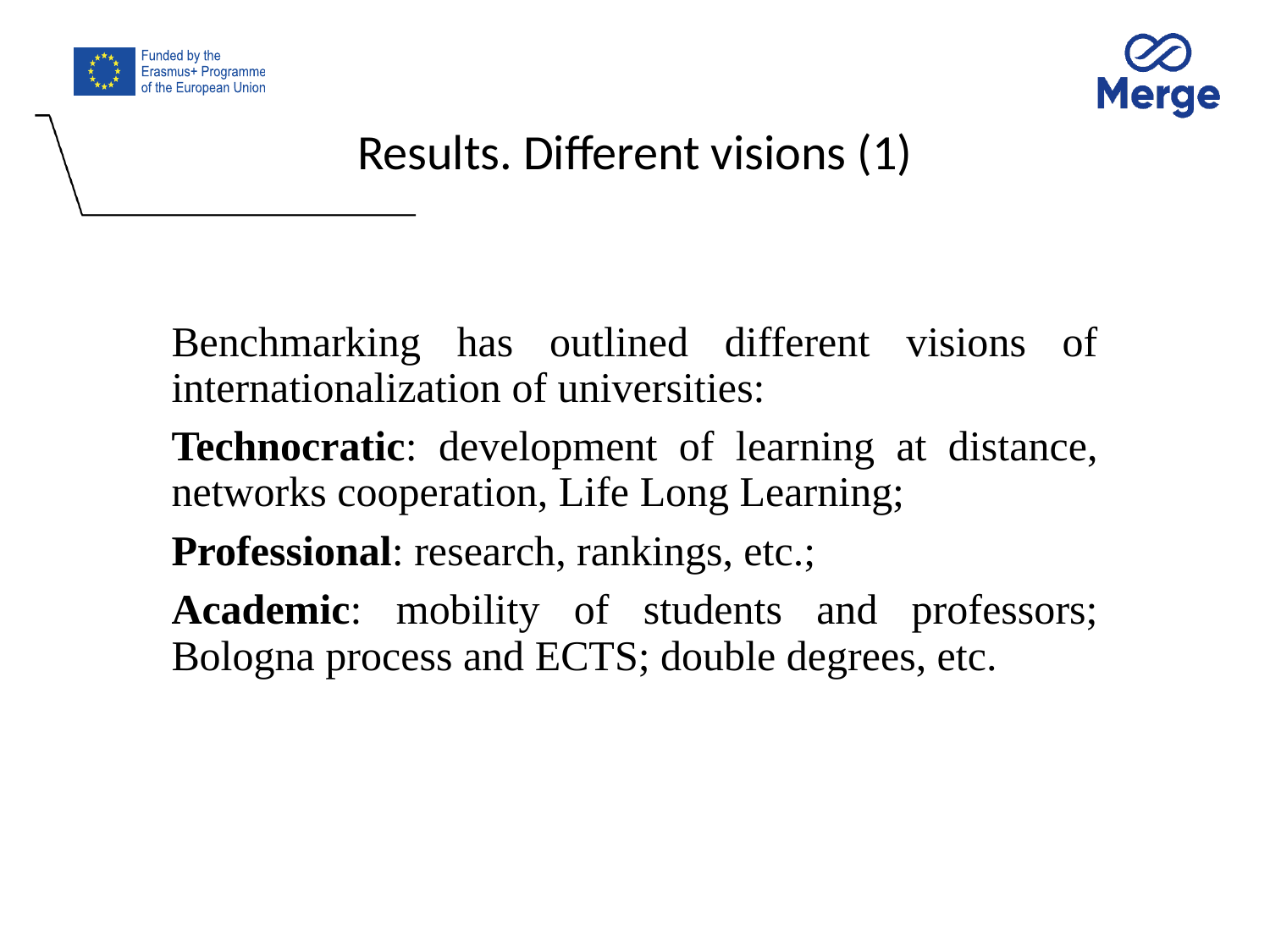

# Results. Different visions (1)

Benchmarking has outlined different visions of internationalization of universities:
Technocratic: development of learning at distance, networks cooperation, Life Long Learning;
Professional: research, rankings, etc.;
Academic: mobility of students and professors; Bologna process and ECTS; double degrees, etc.